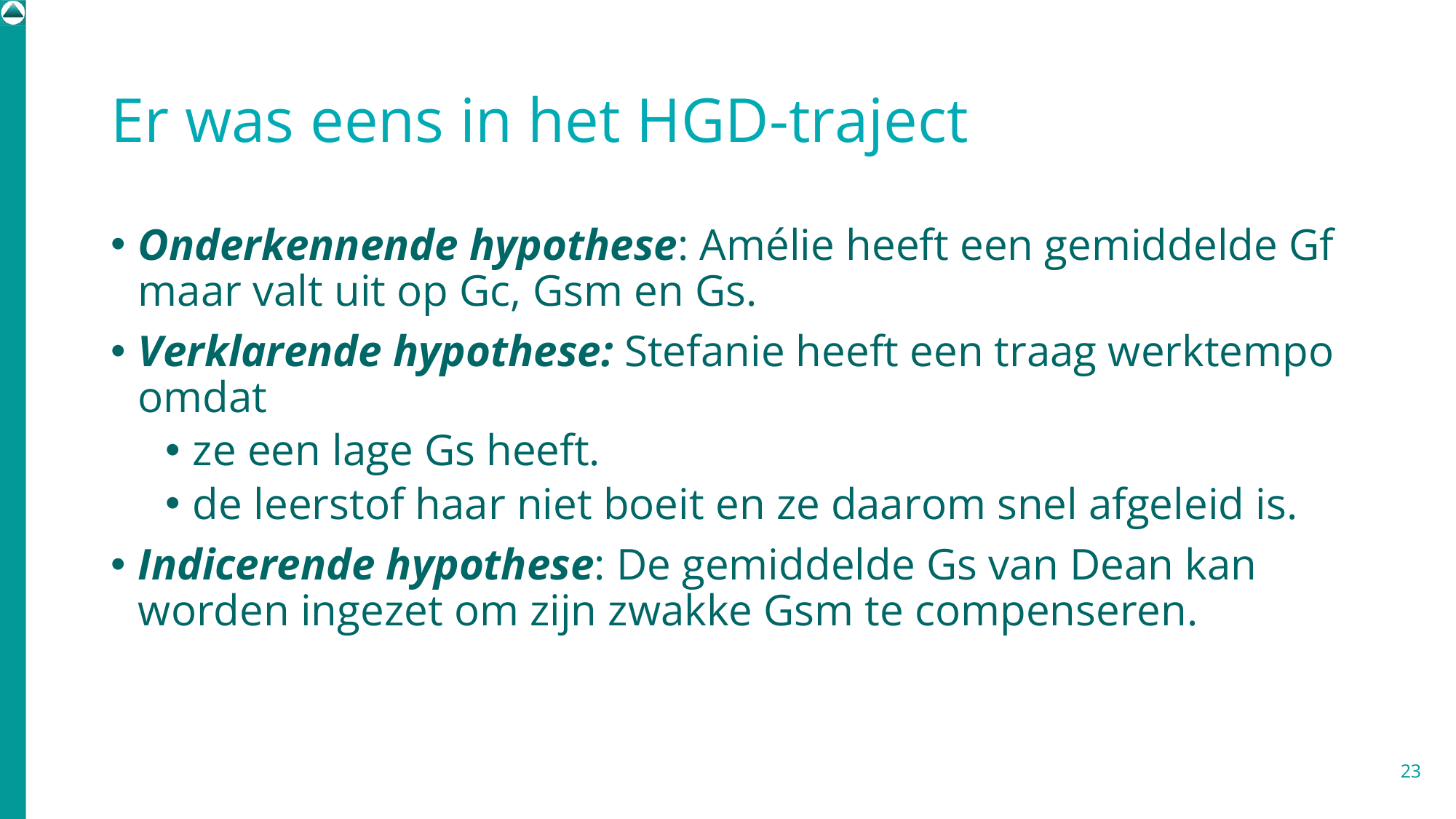

# Er was eens in het HGD-traject
Onderkennende hypothese: Amélie heeft een gemiddelde Gf maar valt uit op Gc, Gsm en Gs.
Verklarende hypothese: Stefanie heeft een traag werktempo omdat
ze een lage Gs heeft.
de leerstof haar niet boeit en ze daarom snel afgeleid is.
Indicerende hypothese: De gemiddelde Gs van Dean kan worden ingezet om zijn zwakke Gsm te compenseren.
23